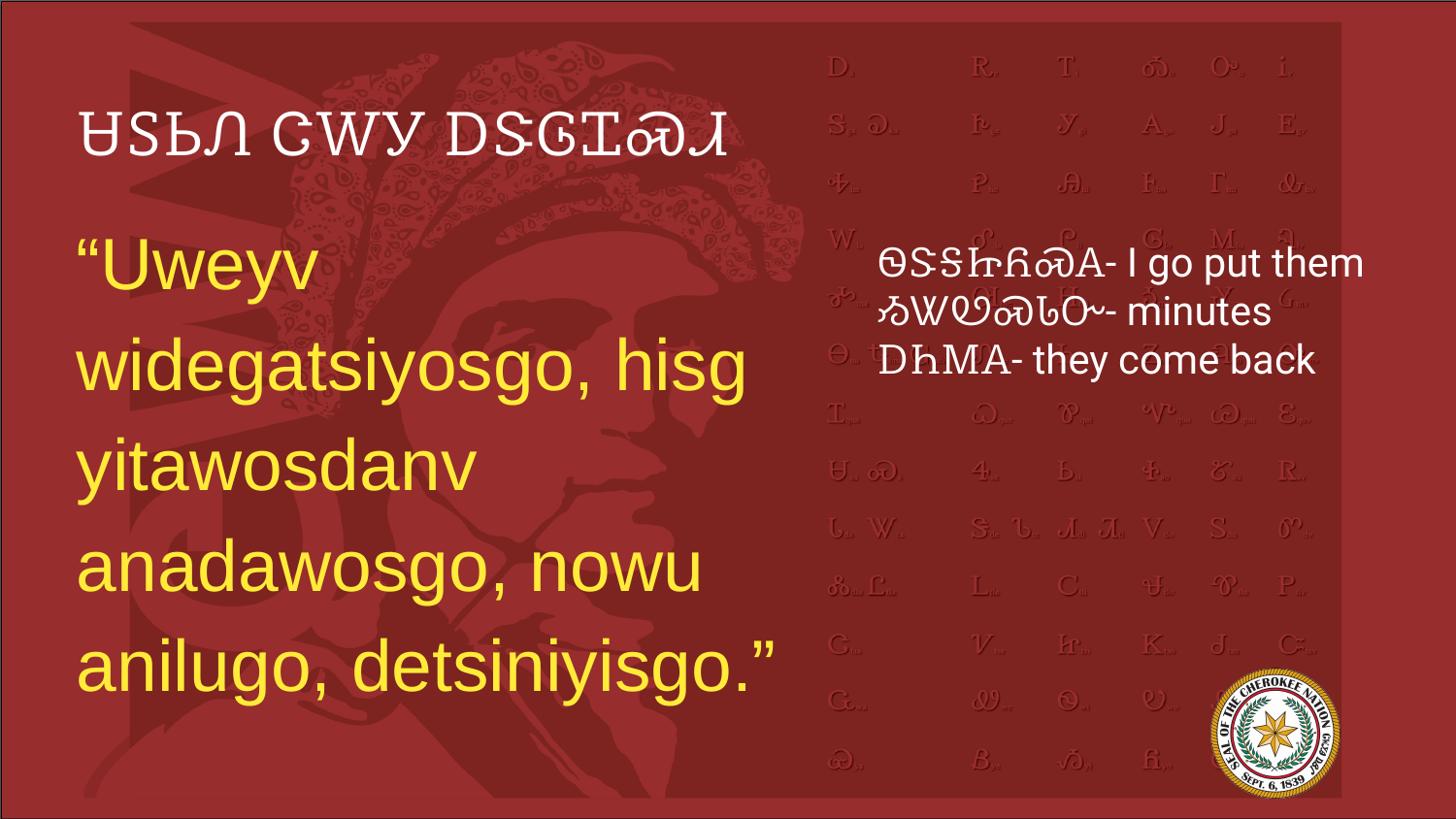

# ᏌᏚᏏᏁ ᏣᎳᎩ ᎠᏕᎶᏆᏍᏗ
“Uweyv widegatsiyosgo, hisg yitawosdanv anadawosgo, nowu anilugo, detsiniyisgo.”
ᏫᏕᎦᏥᏲᏍᎪ- I go put them
ᏱᏔᏬᏍᏓᏅ- minutes
ᎠᏂᎷᎪ- they come back